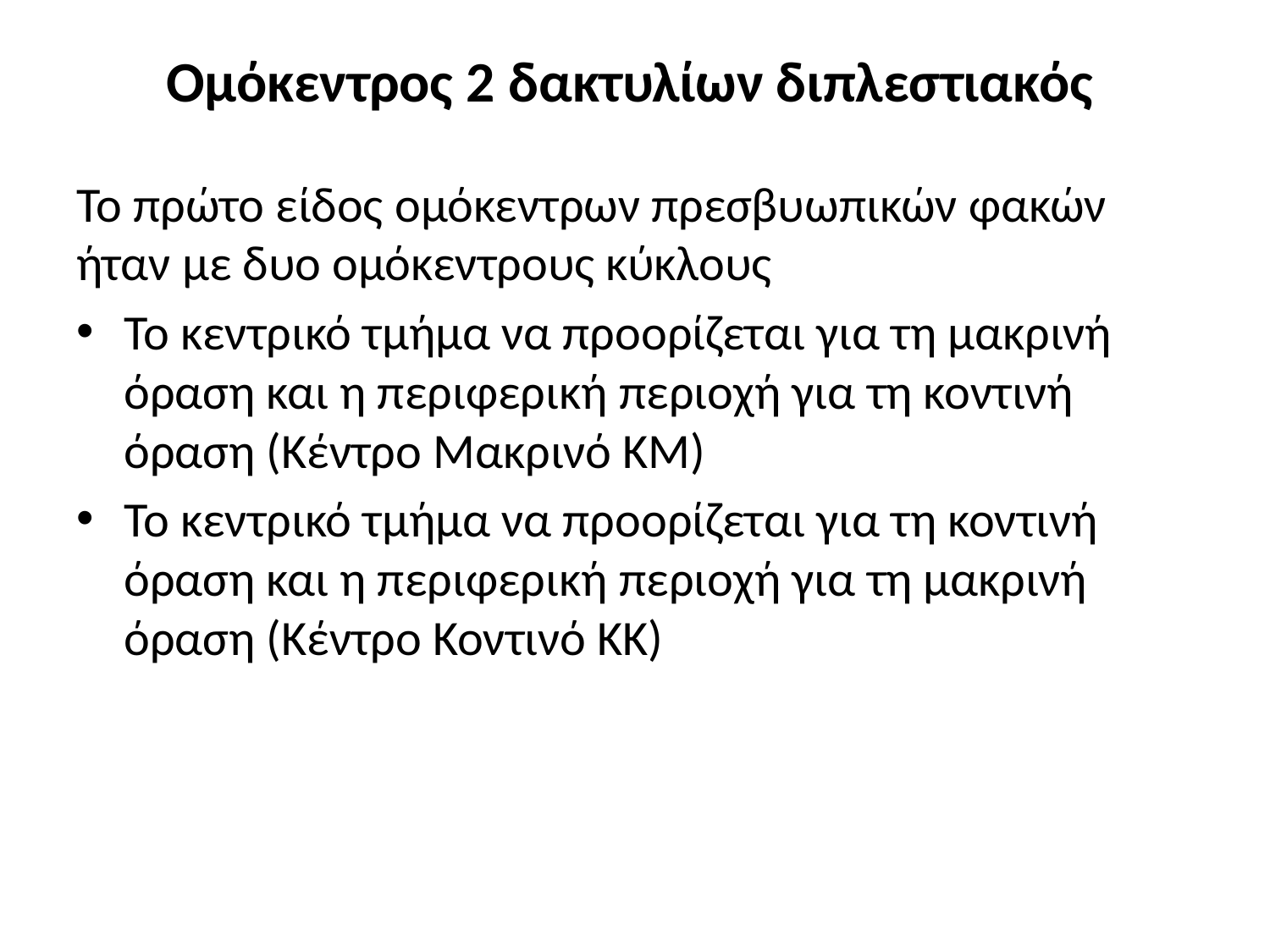

# Ομόκεντρος 2 δακτυλίων διπλεστιακός
Το πρώτο είδος ομόκεντρων πρεσβυωπικών φακών ήταν με δυο ομόκεντρους κύκλους
Το κεντρικό τμήμα να προορίζεται για τη μακρινή όραση και η περιφερική περιοχή για τη κοντινή όραση (Κέντρο Μακρινό ΚΜ)
Το κεντρικό τμήμα να προορίζεται για τη κοντινή όραση και η περιφερική περιοχή για τη μακρινή όραση (Κέντρο Κοντινό ΚΚ)